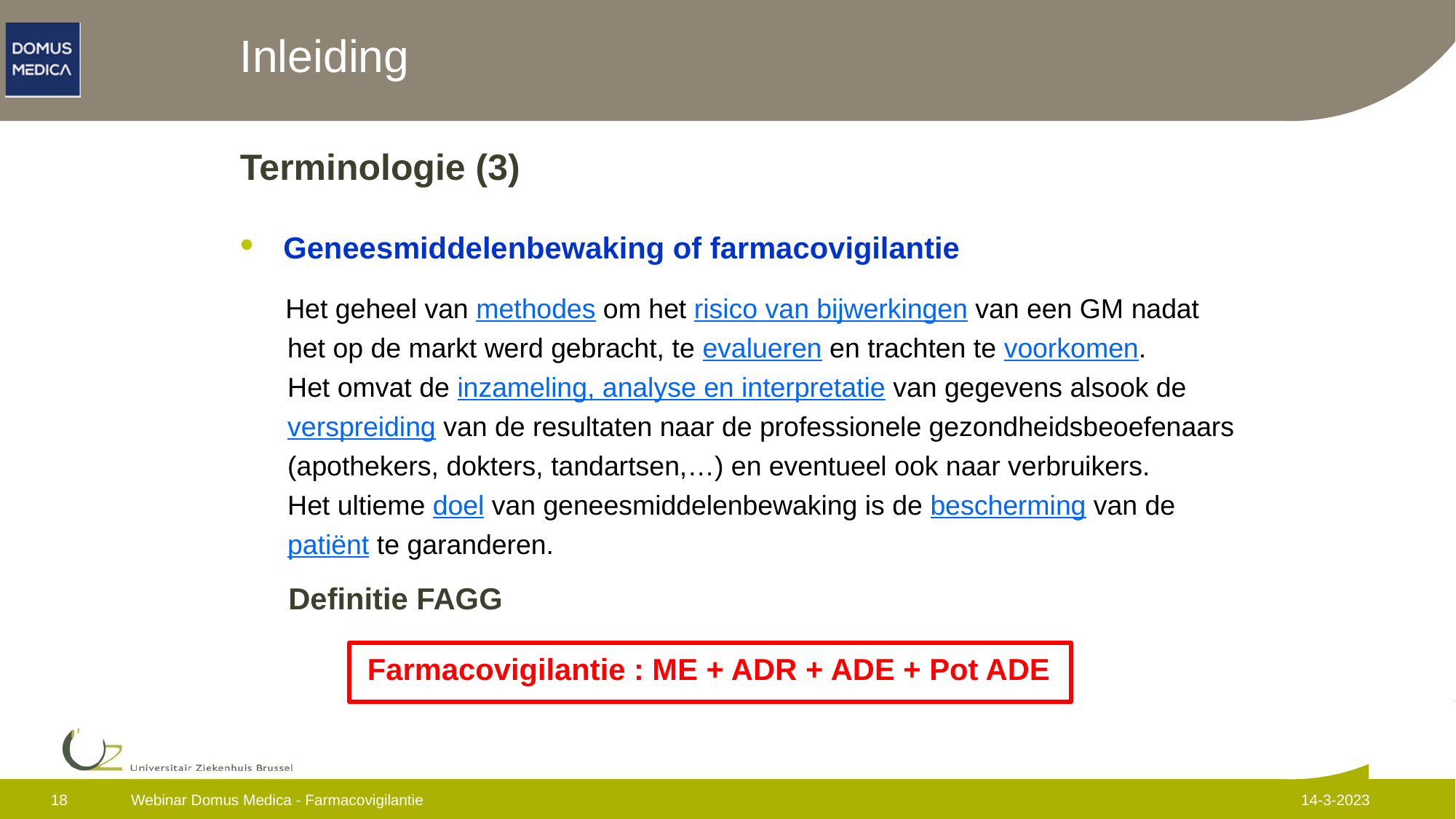

# Inleiding
Terminologie (3)

Geneesmiddelenbewaking of farmacovigilantie

    Het geheel van methodes om het risico van bijwerkingen van een GM nadat
    het op de markt werd gebracht, te evalueren en trachten te voorkomen.
    Het omvat de inzameling, analyse en interpretatie van gegevens alsook de
    verspreiding van de resultaten naar de professionele gezondheidsbeoefenaars
    (apothekers, dokters, tandartsen,…) en eventueel ook naar verbruikers.
    Het ultieme doel van geneesmiddelenbewaking is de bescherming van de
    patiënt te garanderen.
Definitie FAGG

Farmacovigilantie : ME + ADR + ADE + Pot ADE

18
Webinar Domus Medica - Farmacovigilantie
14-3-2023